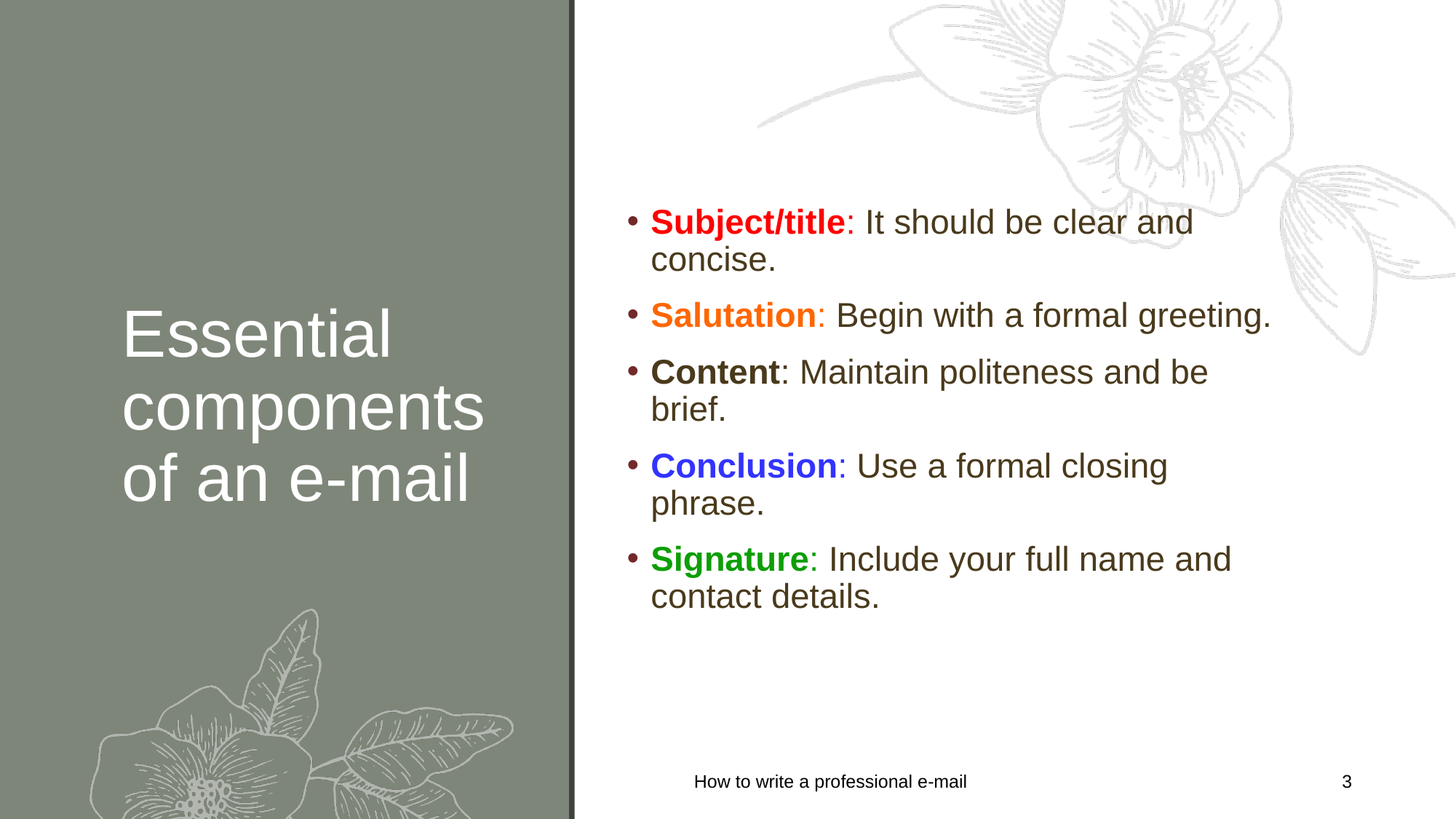

# Essential components of an e-mail
Subject/title: It should be clear and concise.
Salutation: Begin with a formal greeting.
Content: Maintain politeness and be brief.
Conclusion: Use a formal closing phrase.
Signature: Include your full name and contact details.
How to write a professional e-mail
3